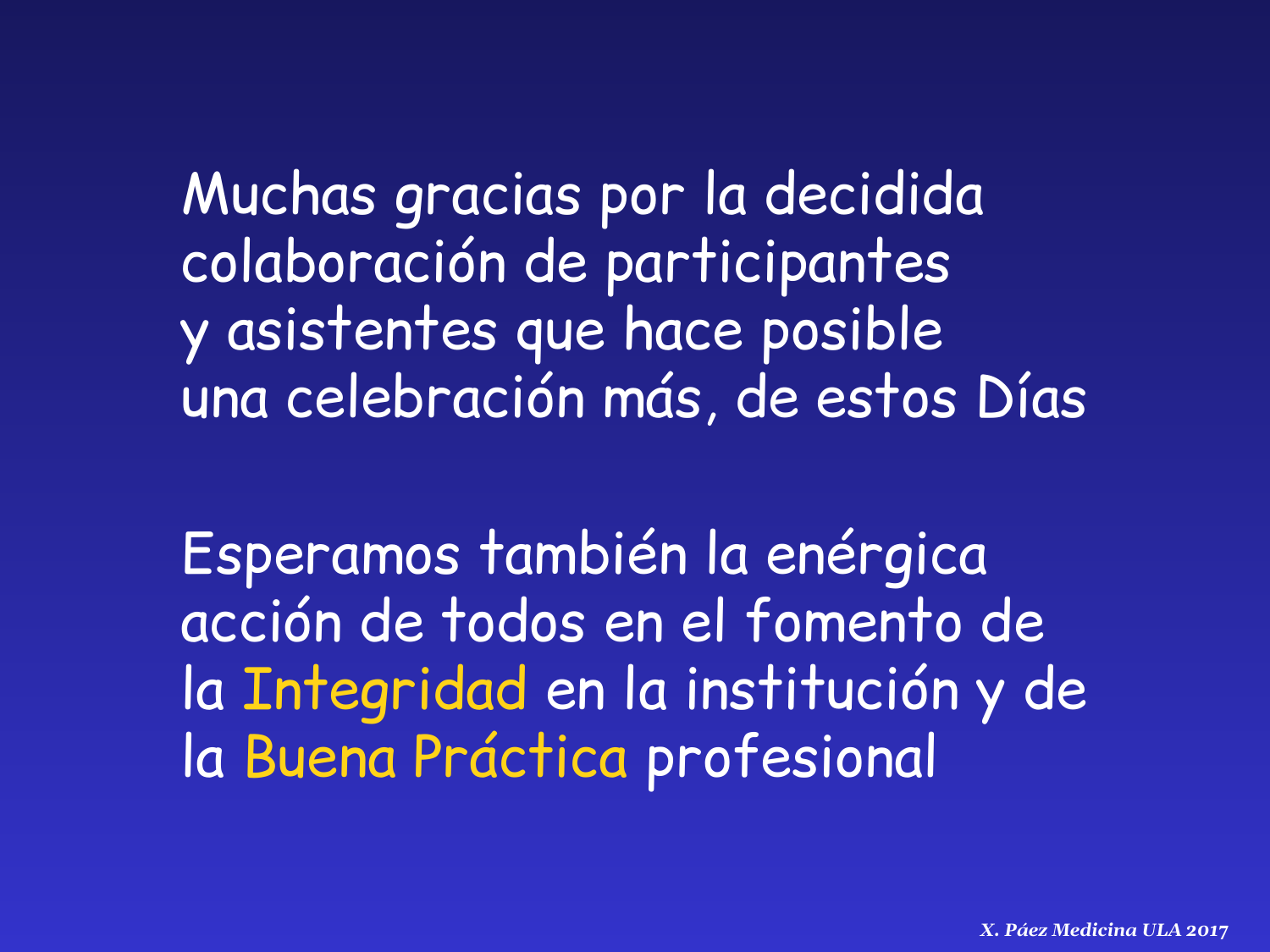

Muchas gracias por la decidida
colaboración de participantes
y asistentes que hace posible
una celebración más, de estos Días

Esperamos también la enérgica
acción de todos en el fomento de
la Integridad en la institución y de
la Buena Práctica profesional
X. Páez Medicina ULA 2017